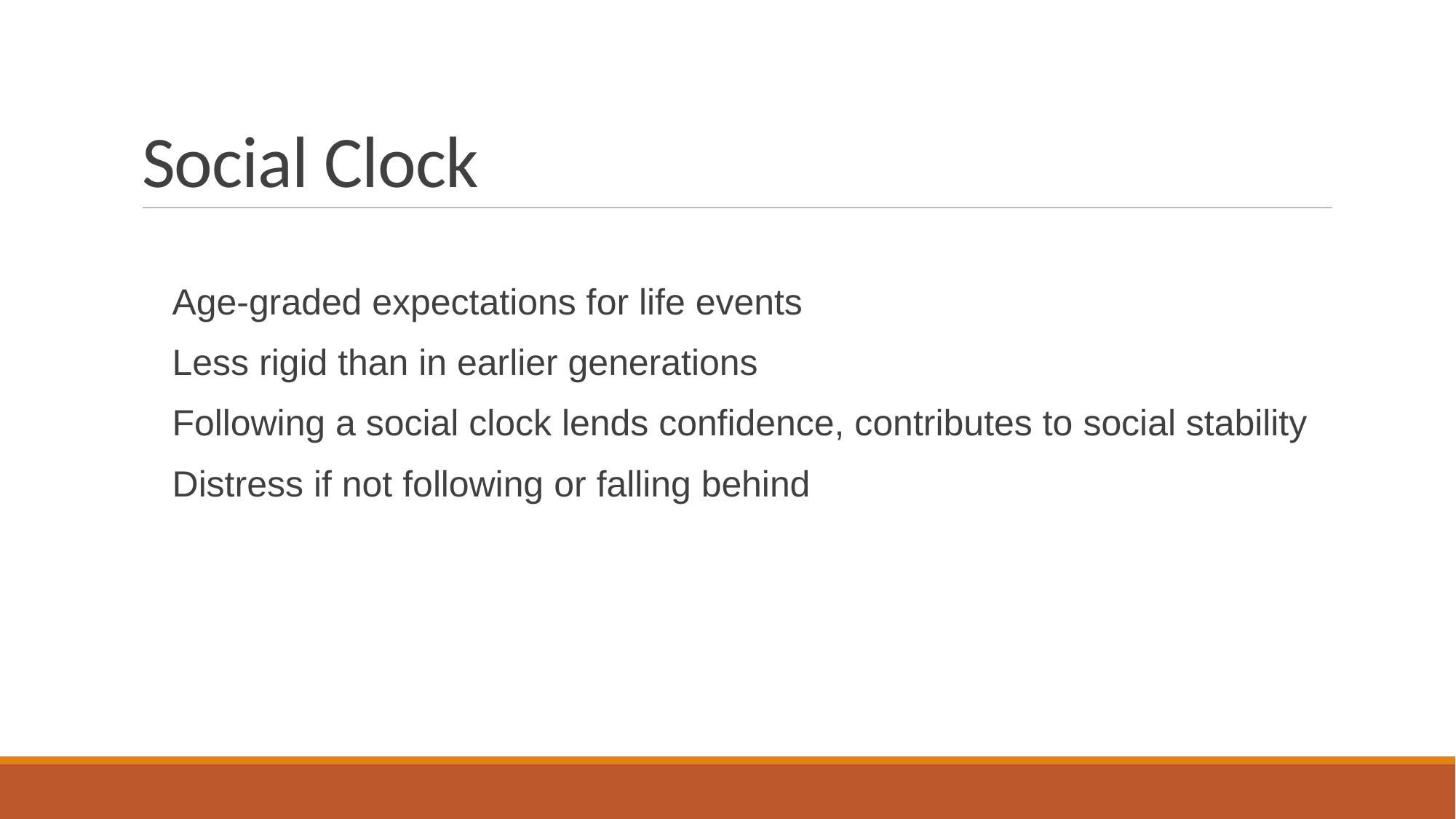

# Social Clock

Age-graded expectations for life events
Less rigid than in earlier generations
Following a social clock lends confidence, contributes to social stability
Distress if not following or falling behind